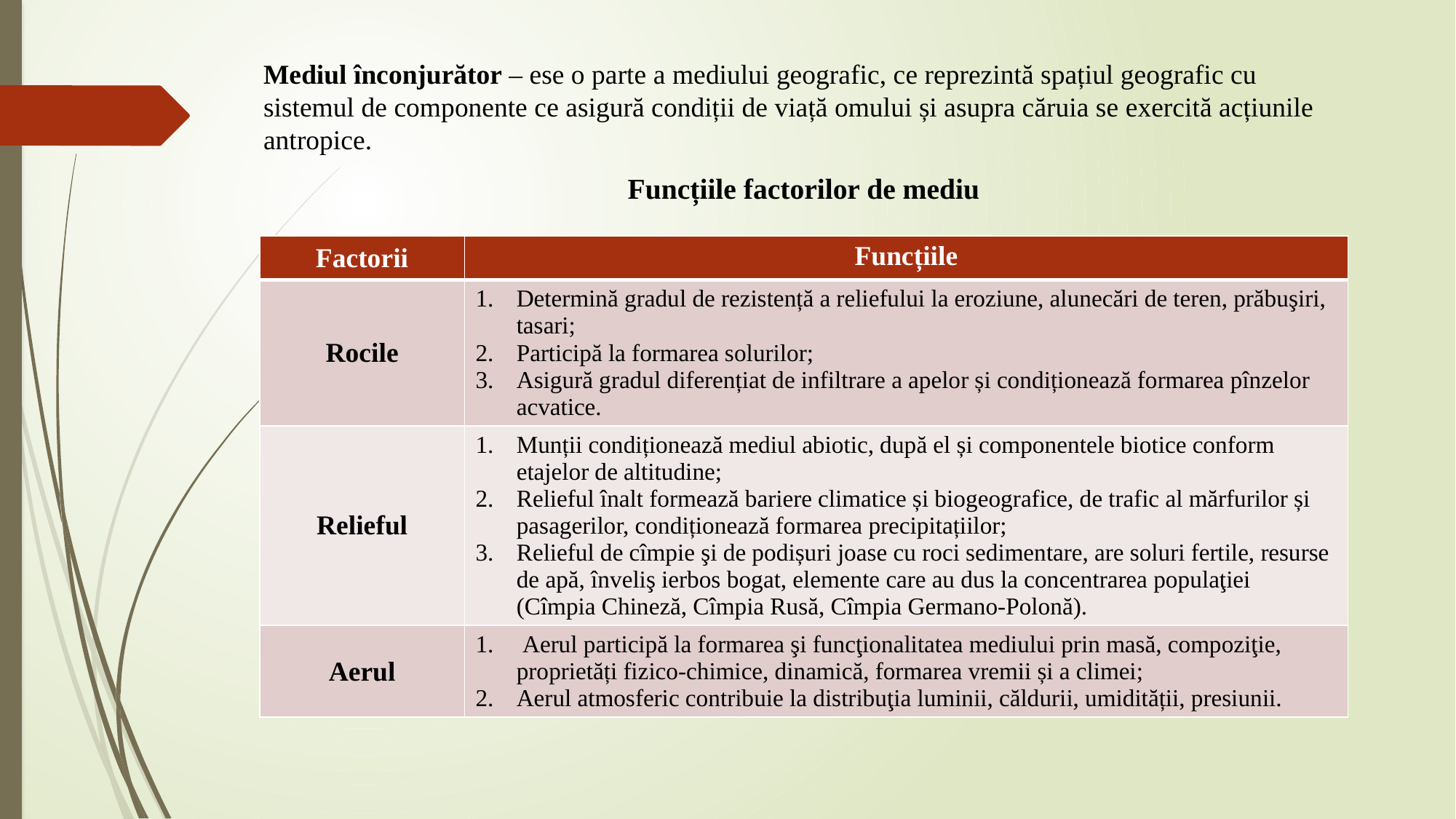

Mediul înconjurător – ese o parte a mediului geografic, ce reprezintă spațiul geografic cu sistemul de componente ce asigură condiții de viață omului și asupra căruia se exercită acțiunile antropice.
Funcțiile factorilor de mediu

| Factorii | Funcțiile |
| --- | --- |
| Rocile | Determină gradul de rezistență a reliefului la eroziune, alunecări de teren, prăbuşiri, tasari; Participă la formarea solurilor; Asigură gradul diferențiat de infiltrare a apelor și condiționează formarea pînzelor acvatice. |
| Relieful | Munții condiționează mediul abiotic, după el și componentele biotice conform etajelor de altitudine; Relieful înalt formează bariere climatice și biogeografice, de trafic al mărfurilor și pasagerilor, condiționează formarea precipitațiilor; Relieful de cîmpie şi de podișuri joase cu roci sedimentare, are soluri fertile, resurse de apă, înveliş ierbos bogat, elemente care au dus la concentrarea populaţiei (Cîmpia Chineză, Cîmpia Rusă, Cîmpia Germano-Polonă). |
| Aerul | Aerul participă la formarea şi funcţionalitatea mediului prin masă, compoziţie, proprietăți fizico-chimice, dinamică, formarea vremii și a climei; Aerul atmosferic contribuie la distribuţia luminii, căldurii, umidității, presiunii. |